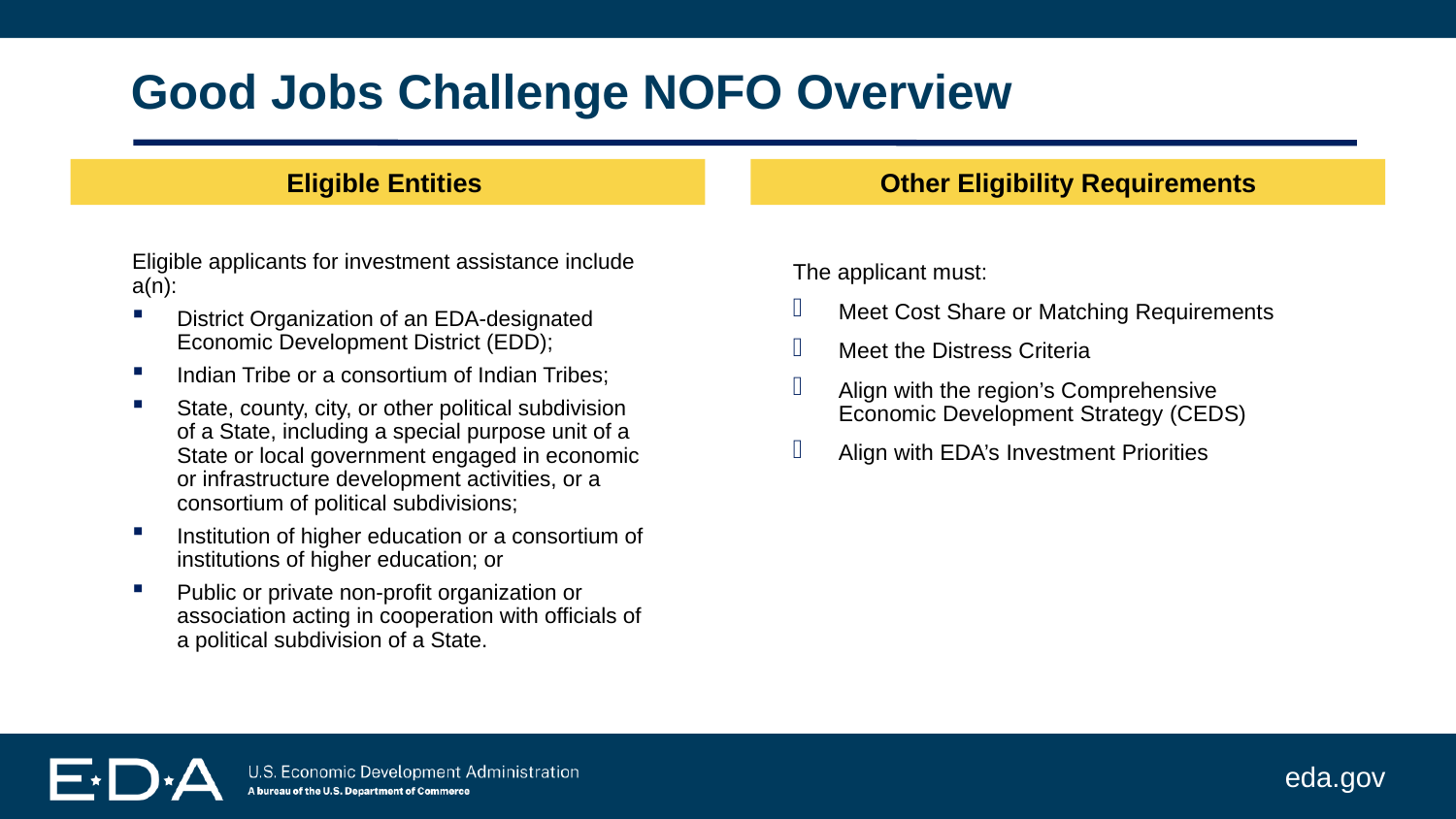

Good Jobs Challenge NOFO Overview
Eligible Entities
Other Eligibility Requirements

Eligible applicants for investment assistance include a(n):
District Organization of an EDA-designated Economic Development District (EDD);
Indian Tribe or a consortium of Indian Tribes;
State, county, city, or other political subdivision of a State, including a special purpose unit of a State or local government engaged in economic or infrastructure development activities, or a consortium of political subdivisions;
Institution of higher education or a consortium of institutions of higher education; or
Public or private non-profit organization or association acting in cooperation with officials of a political subdivision of a State.

The applicant must:
Meet Cost Share or Matching Requirements
Meet the Distress Criteria
Align with the region’s Comprehensive Economic Development Strategy (CEDS)
Align with EDA’s Investment Priorities